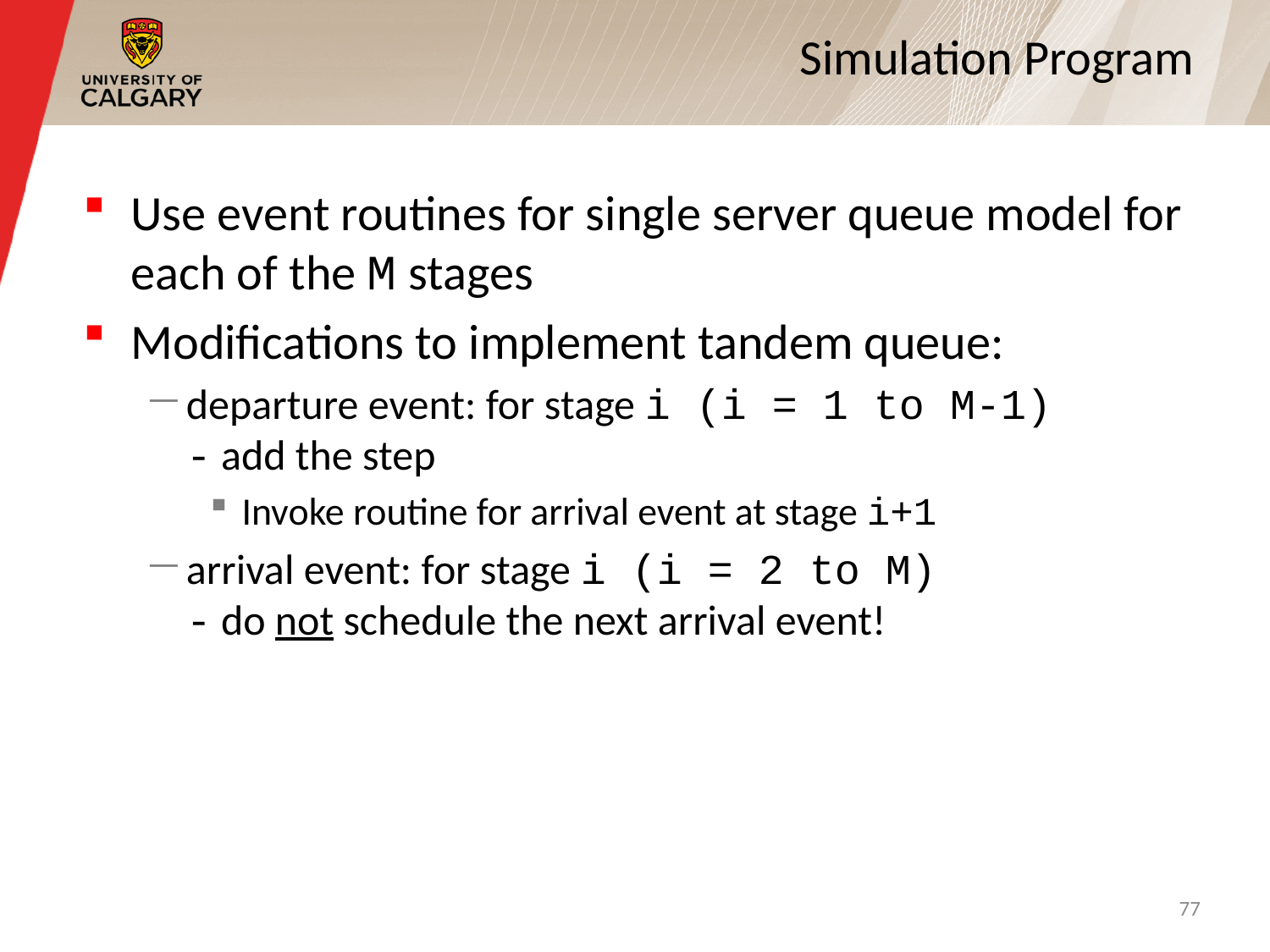

# Simulation Program
Use event routines for single server queue model for each of the M stages
Modifications to implement tandem queue:
departure event: for stage i (i = 1 to M-1)
- add the step
Invoke routine for arrival event at stage i+1
arrival event: for stage i (i = 2 to M)
- do not schedule the next arrival event!
77